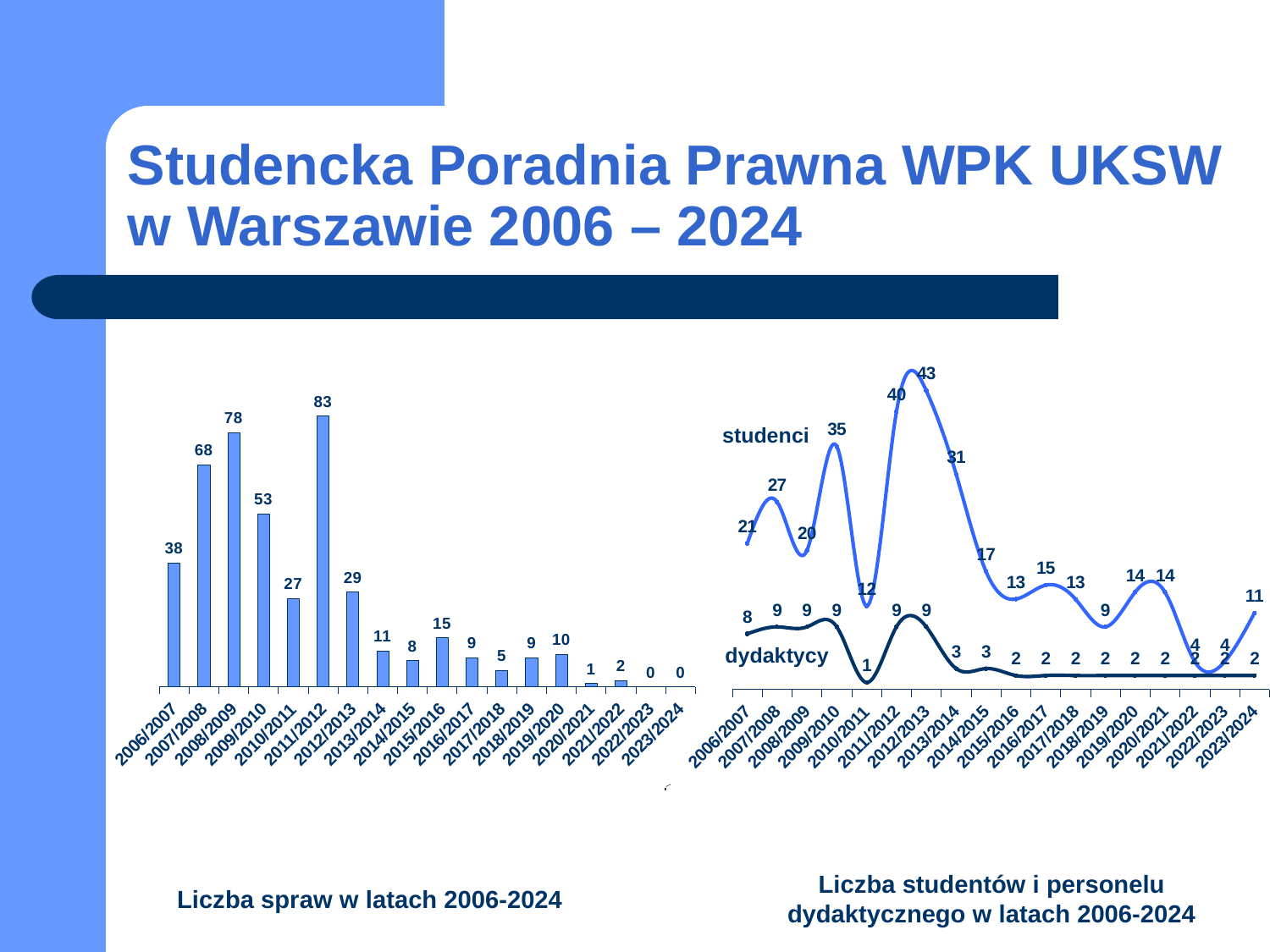

# Studencka Poradnia Prawna WPK UKSW w Warszawie 2006 – 2024

### Chart

| Category | studenci | opiekunowie |
|---|---|---|
| 2006/2007 | 21.0 | 8.0 |
| 2007/2008 | 27.0 | 9.0 |
| 2008/2009 | 20.0 | 9.0 |
| 2009/2010 | 35.0 | 9.0 |
| 2010/2011 | 12.0 | 1.0 |
| 2011/2012 | 40.0 | 9.0 |
| 2012/2013 | 43.0 | 9.0 |
| 2013/2014 | 31.0 | 3.0 |
| 2014/2015 | 17.0 | 3.0 |
| 2015/2016 | 13.0 | 2.0 |
| 2016/2017 | 15.0 | 2.0 |
| 2017/2018 | 13.0 | 2.0 |
| 2018/2019 | 9.0 | 2.0 |
| 2019/2020 | 14.0 | 2.0 |
| 2020/2021 | 14.0 | 2.0 |
| 2021/2022 | 4.0 | 2.0 |
| 2022/2023 | 4.0 | 2.0 |
| 2023/2024 | 11.0 | 2.0 |

### Chart

| Category | liczba spraw |
|---|---|
| 2006/2007 | 38.0 |
| 2007/2008 | 68.0 |
| 2008/2009 | 78.0 |
| 2009/2010 | 53.0 |
| 2010/2011 | 27.0 |
| 2011/2012 | 83.0 |
| 2012/2013 | 29.0 |
| 2013/2014 | 11.0 |
| 2014/2015 | 8.0 |
| 2015/2016 | 15.0 |
| 2016/2017 | 9.0 |
| 2017/2018 | 5.0 |
| 2018/2019 | 9.0 |
| 2019/2020 | 10.0 |
| 2020/2021 | 1.0 |
| 2021/2022 | 2.0 |
| 2022/2023 | 0.0 |
| 2023/2024 | 0.0 |
studenci
dydaktycy

[unsupported chart]

Liczba studentów i personelu dydaktycznego w latach 2006-2024

Liczba spraw w latach 2006-2024